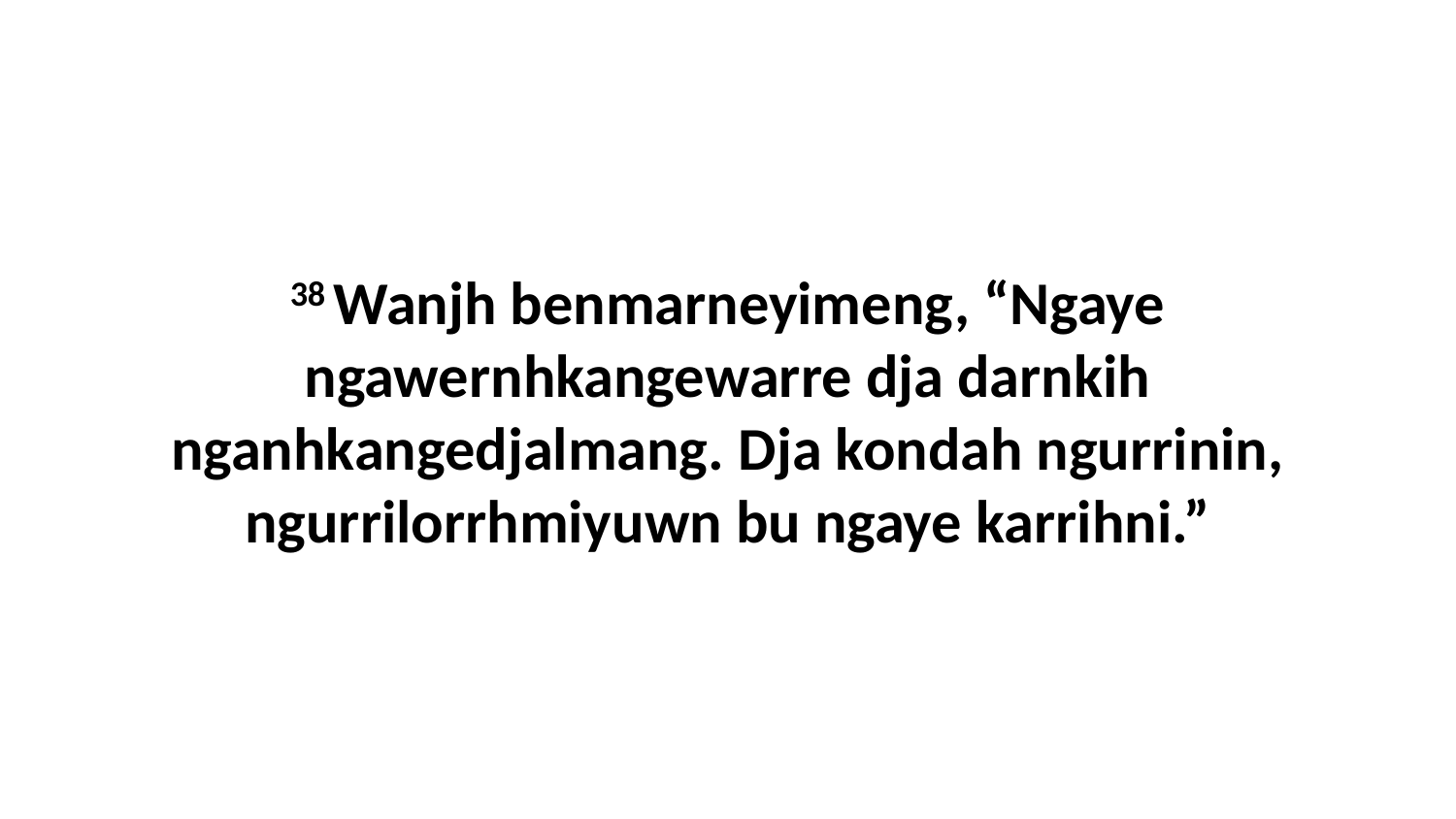

38 Wanjh benmarneyimeng, “Ngaye ngawernhkangewarre dja darnkih nganhkangedjalmang. Dja kondah ngurrinin, ngurrilorrhmiyuwn bu ngaye karrihni.”